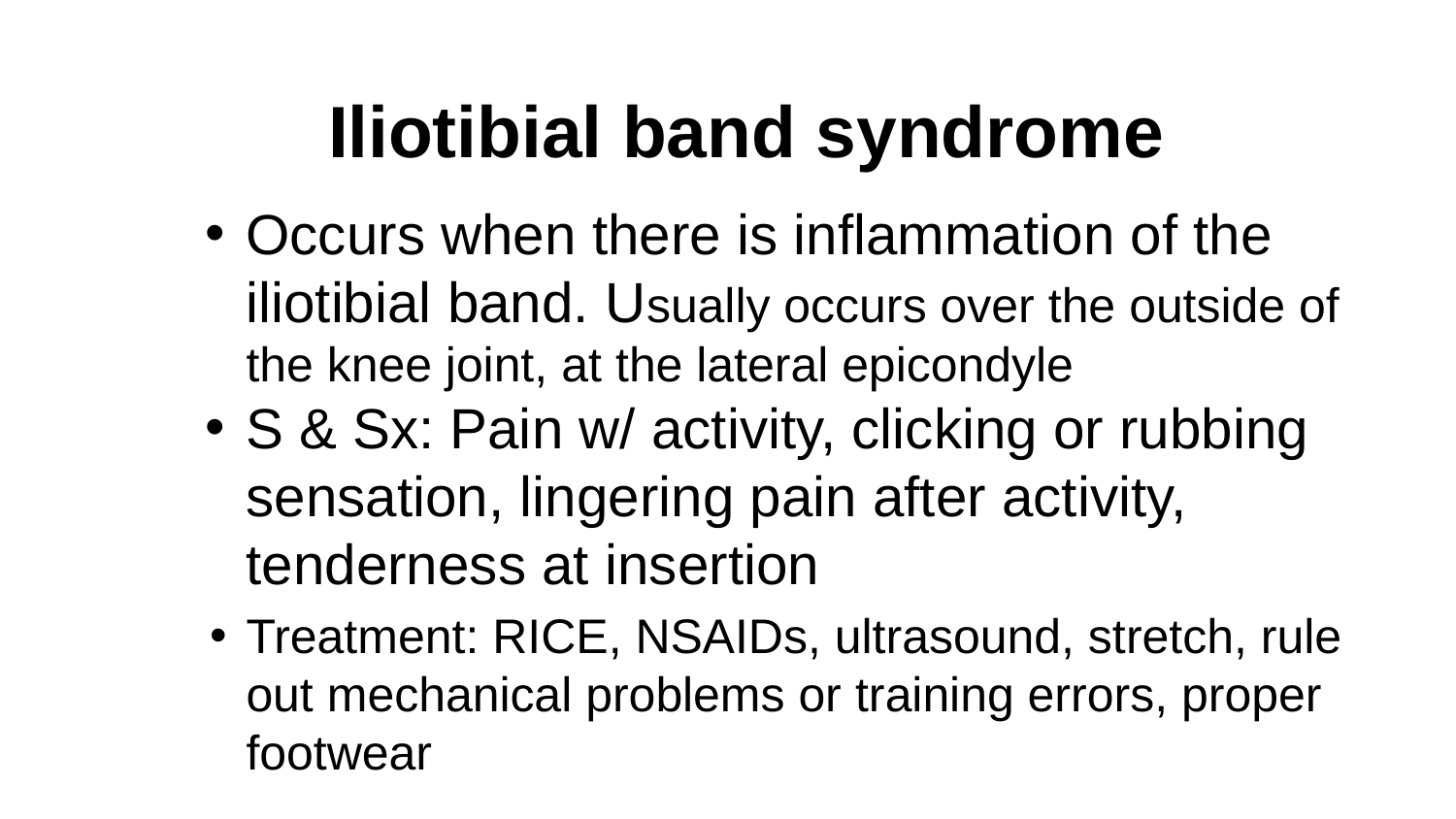

# Iliotibial band syndrome
Occurs when there is inflammation of the iliotibial band. Usually occurs over the outside of the knee joint, at the lateral epicondyle
S & Sx: Pain w/ activity, clicking or rubbing sensation, lingering pain after activity, tenderness at insertion
Treatment: RICE, NSAIDs, ultrasound, stretch, rule out mechanical problems or training errors, proper footwear